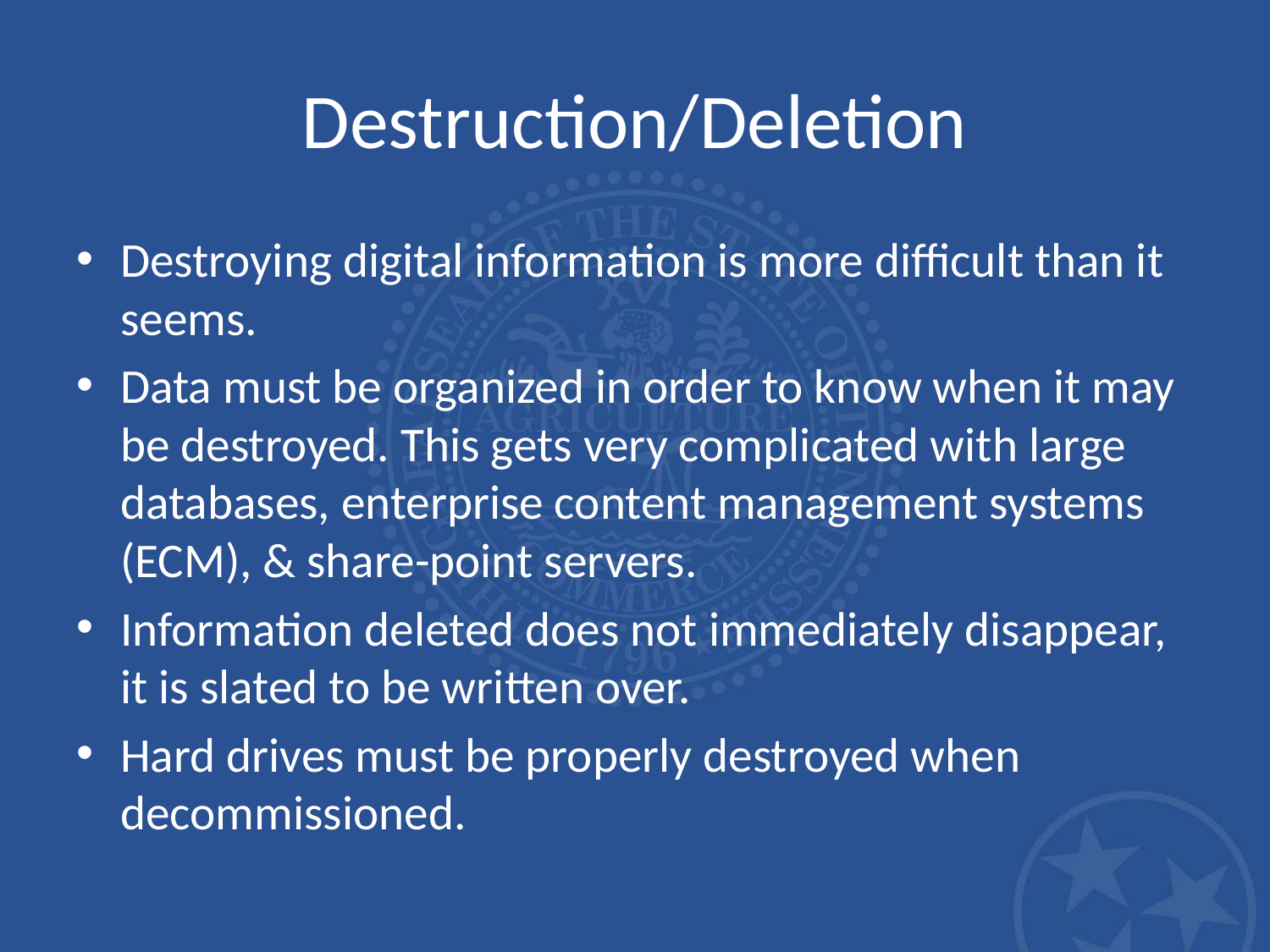

# Destruction/Deletion
Destroying digital information is more difficult than it seems.
Data must be organized in order to know when it may be destroyed. This gets very complicated with large databases, enterprise content management systems (ECM), & share-point servers.
Information deleted does not immediately disappear, it is slated to be written over.
Hard drives must be properly destroyed when decommissioned.